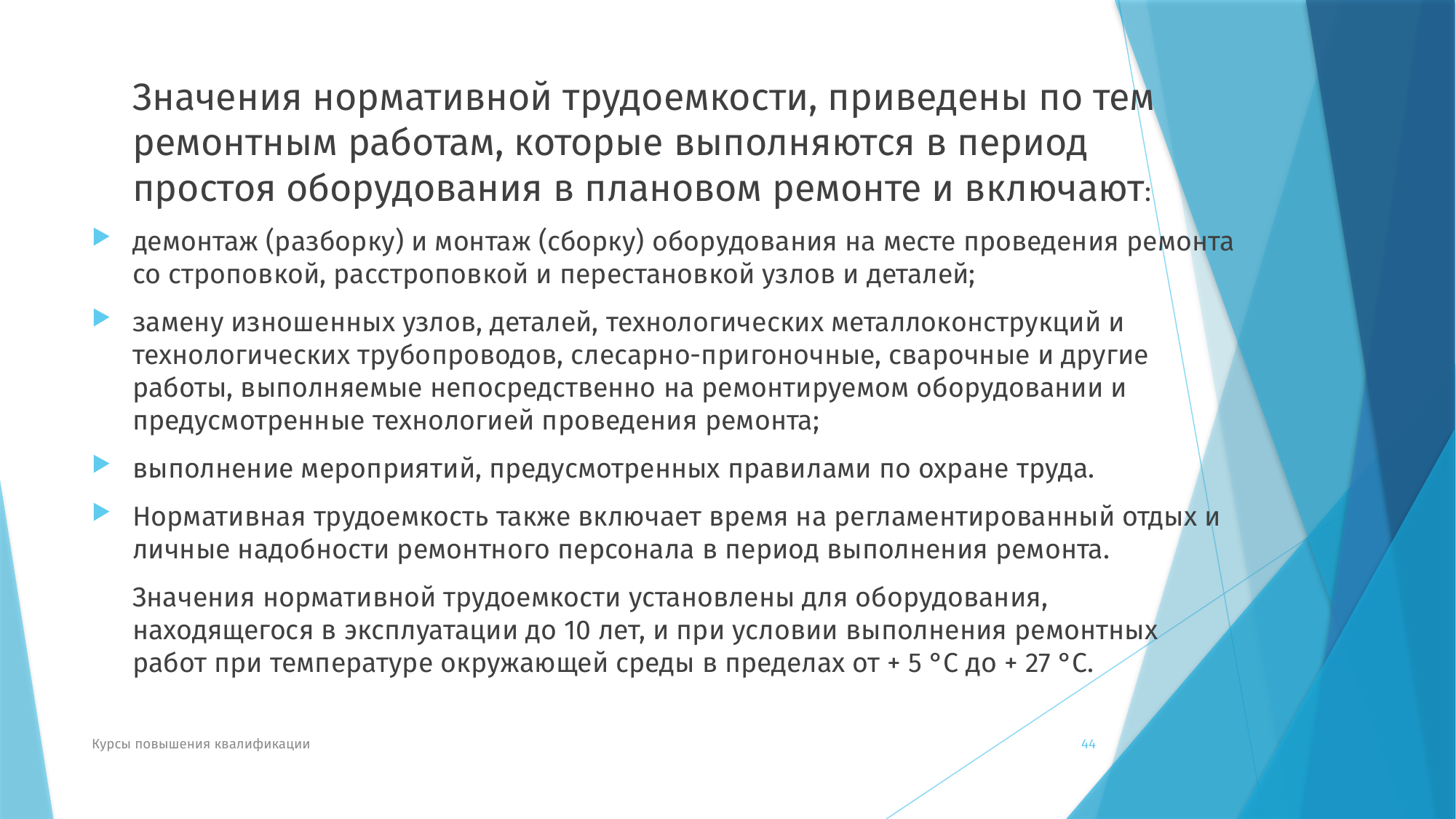

Значения нормативной трудоемкости, приведены по тем ремонтным работам, которые выполняются в период простоя оборудования в плановом ремонте и включают:
демонтаж (разборку) и монтаж (сборку) оборудования на месте проведения ремонта со строповкой, расстроповкой и перестановкой узлов и деталей;
замену изношенных узлов, деталей, технологических металлоконструкций и технологических трубопроводов, слесарно-пригоночные, сварочные и другие работы, выполняемые непосредственно на ремонтируемом оборудовании и предусмотренные технологией проведения ремонта;
выполнение мероприятий, предусмотренных правилами по охране труда.
Нормативная трудоемкость также включает время на регламентированный отдых и личные надобности ремонтного персонала в период выполнения ремонта.
	Значения нормативной трудоемкости установлены для оборудования, находящегося в эксплуатации до 10 лет, и при условии выполнения ремонтных работ при температуре окружающей среды в пределах от + 5 °С до + 27 °С.

Курсы повышения квалификации
44